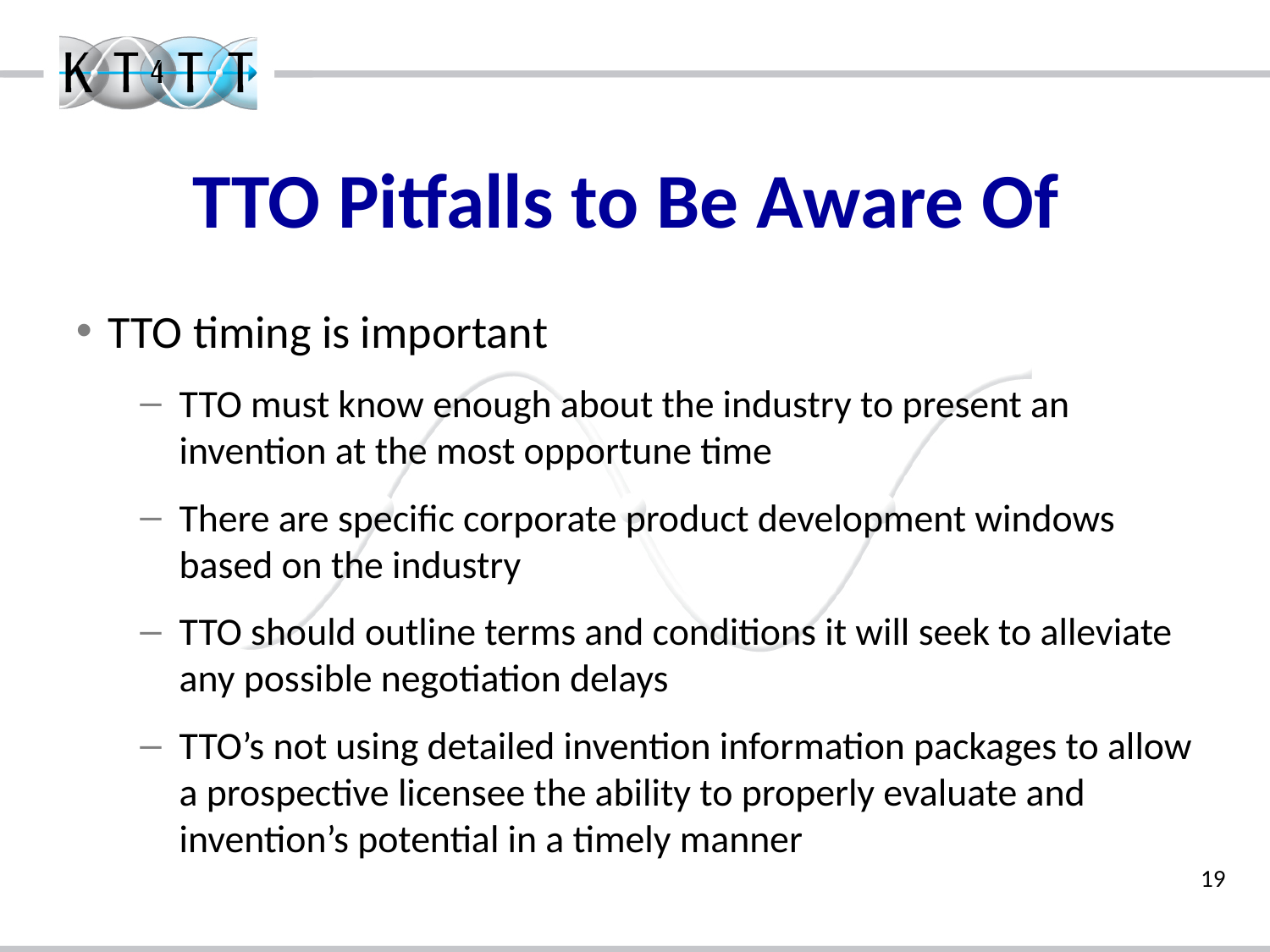

# TTO Pitfalls to Be Aware Of
TTO timing is important
TTO must know enough about the industry to present an invention at the most opportune time
There are specific corporate product development windows based on the industry
TTO should outline terms and conditions it will seek to alleviate any possible negotiation delays
TTO’s not using detailed invention information packages to allow a prospective licensee the ability to properly evaluate and invention’s potential in a timely manner

19